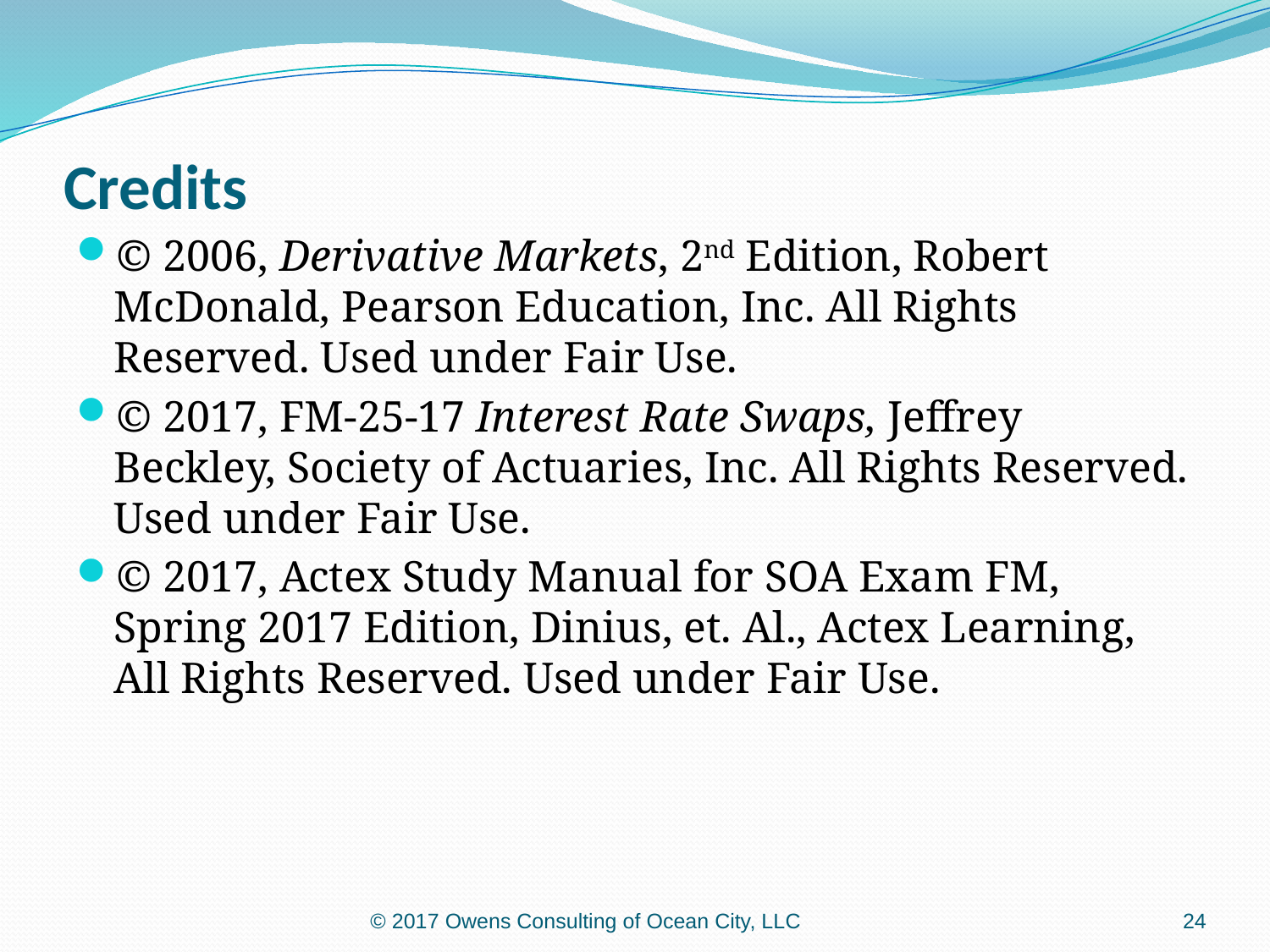

# Credits
© 2006, Derivative Markets, 2nd Edition, Robert McDonald, Pearson Education, Inc. All Rights Reserved. Used under Fair Use.
© 2017, FM-25-17 Interest Rate Swaps, Jeffrey Beckley, Society of Actuaries, Inc. All Rights Reserved. Used under Fair Use.
© 2017, Actex Study Manual for SOA Exam FM, Spring 2017 Edition, Dinius, et. Al., Actex Learning, All Rights Reserved. Used under Fair Use.

© 2017 Owens Consulting of Ocean City, LLC
24